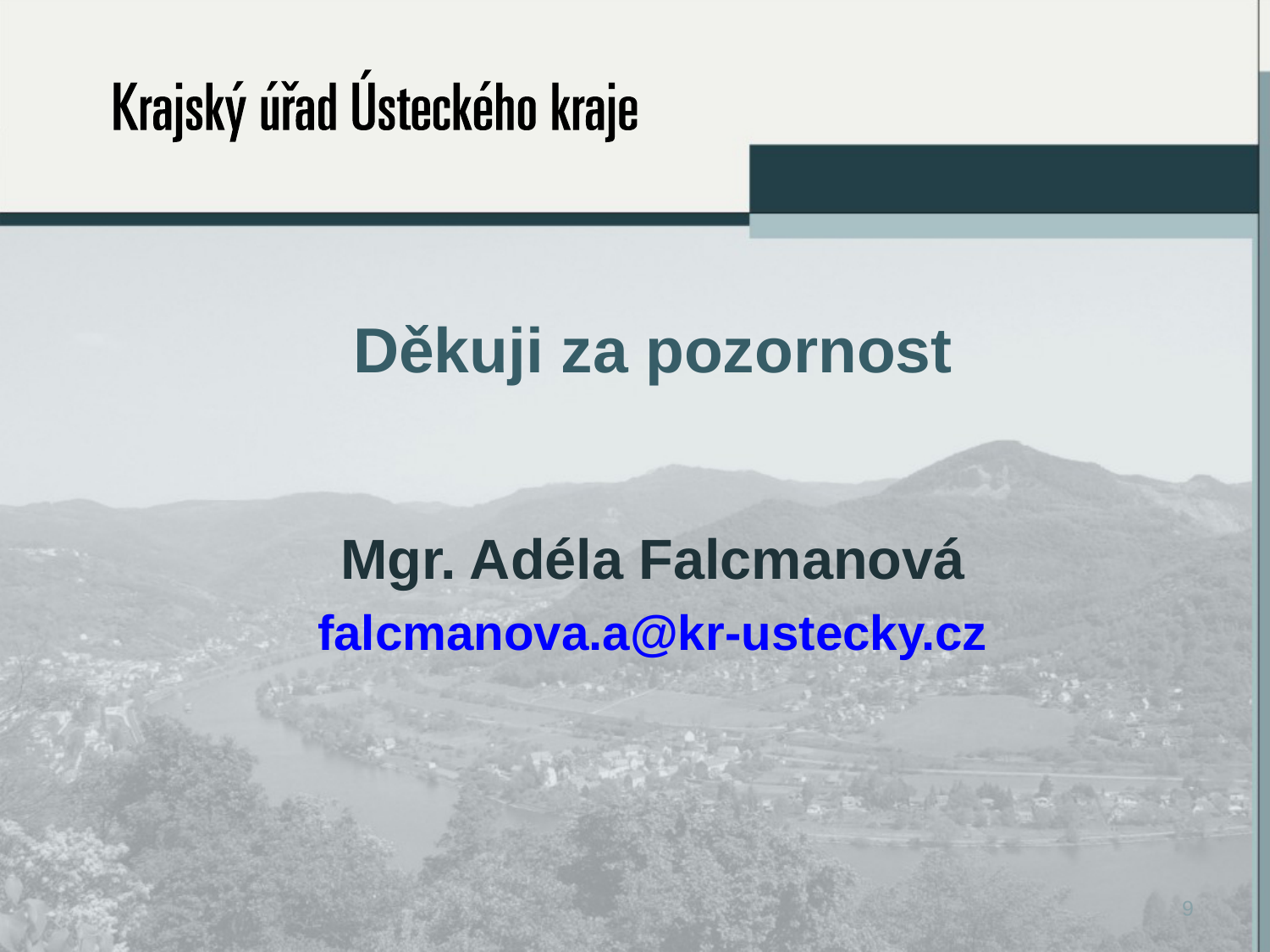

# Děkuji za pozornost

Mgr. Adéla Falcmanová
falcmanova.a@kr-ustecky.cz
9